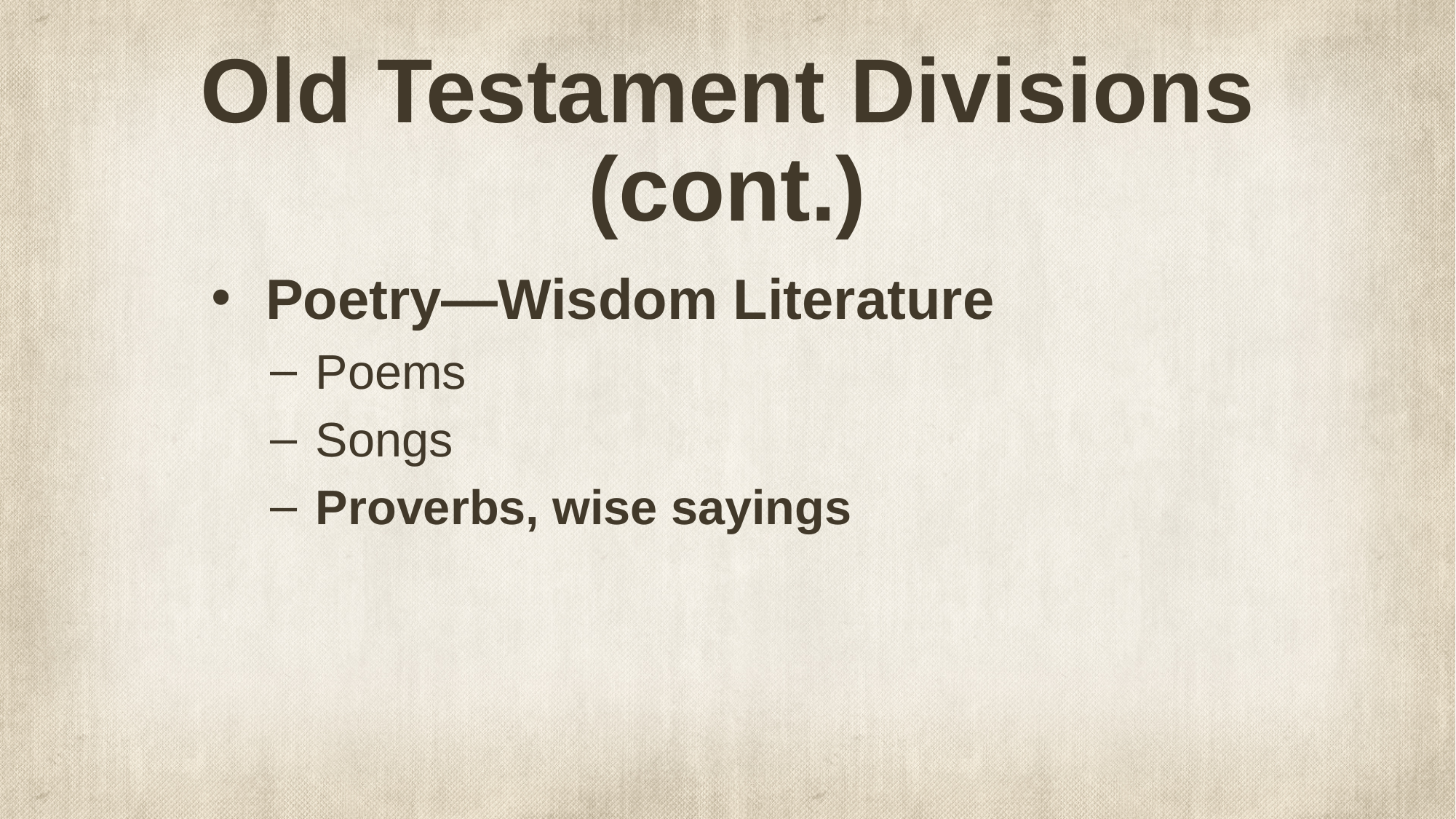

# Old Testament Divisions (cont.)
Poetry—Wisdom Literature
Poems
Songs
Proverbs, wise sayings